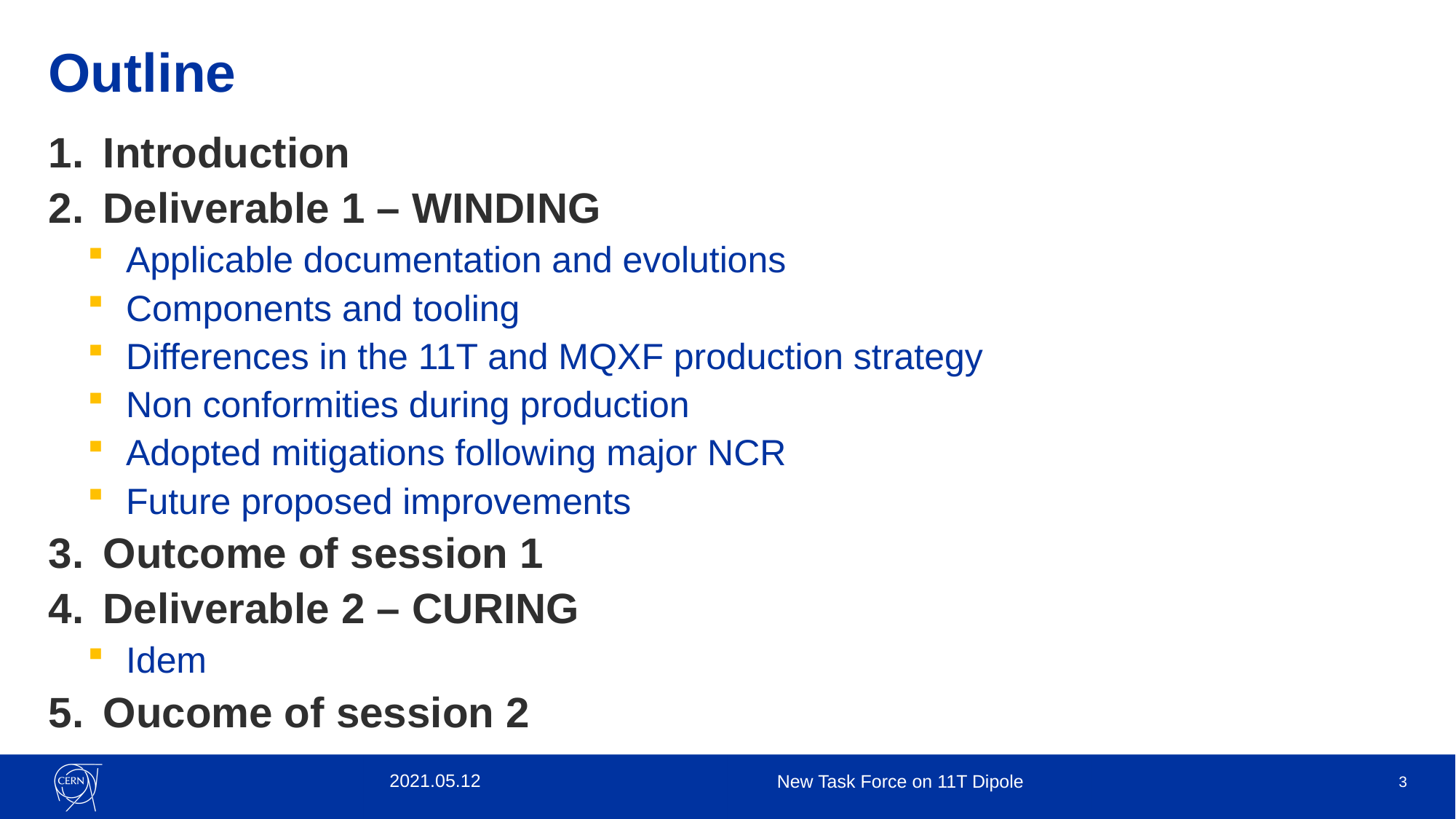

# Outline
Introduction
Deliverable 1 – WINDING
Applicable documentation and evolutions
Components and tooling
Differences in the 11T and MQXF production strategy
Non conformities during production
Adopted mitigations following major NCR
Future proposed improvements
Outcome of session 1
Deliverable 2 – CURING
Idem
Oucome of session 2

2021.05.12
New Task Force on 11T Dipole
3